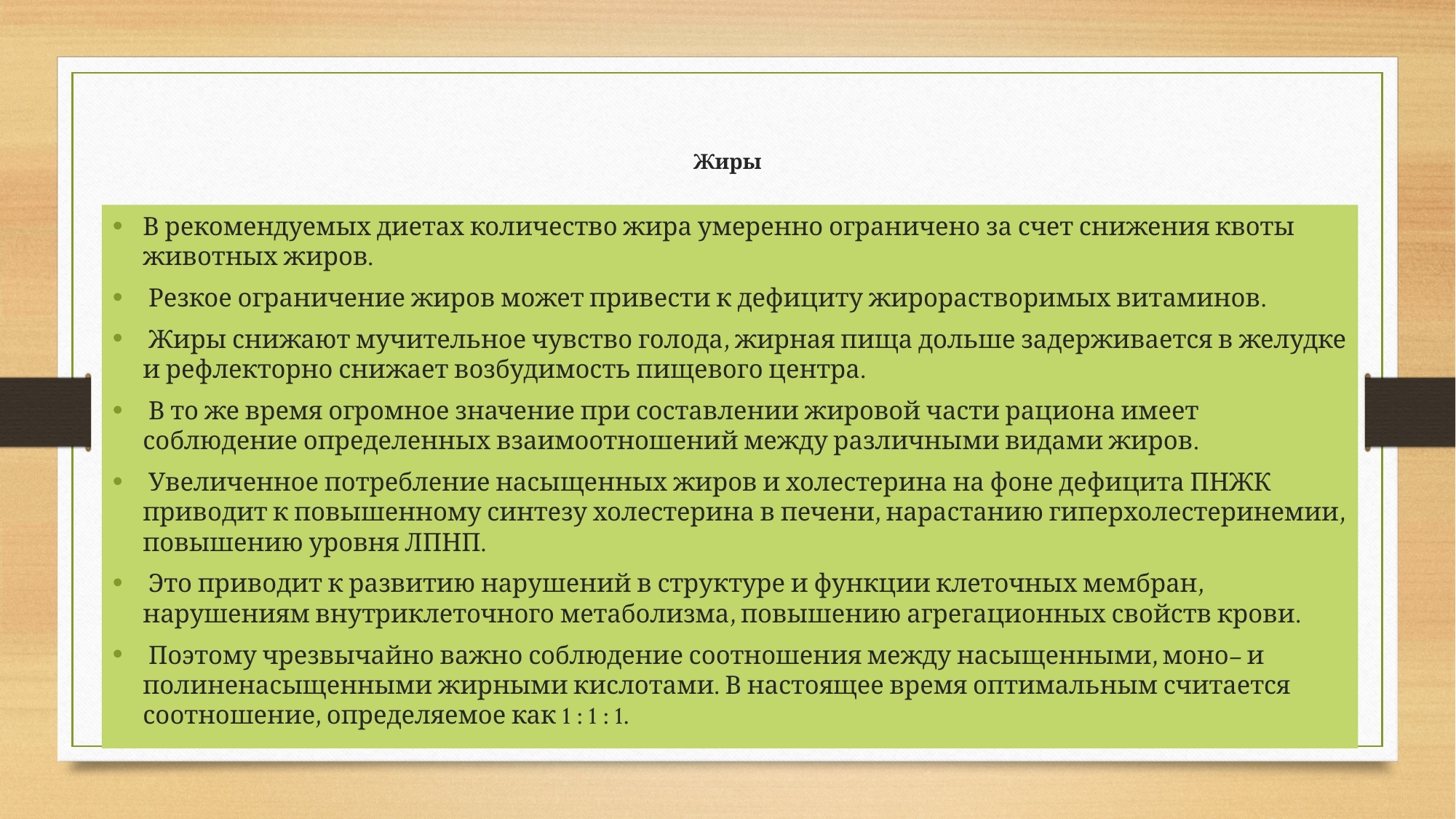

# Жиры
В рекомендуемых диетах количество жира умеренно ограничено за счет снижения квоты животных жиров.
 Резкое ограничение жиров может привести к дефициту жирорастворимых витаминов.
 Жиры снижают мучительное чувство голода, жирная пища дольше задерживается в желудке и рефлекторно снижает возбудимость пищевого центра.
 В то же время огромное значение при составлении жировой части рациона имеет соблюдение определенных взаимоотношений между различными видами жиров.
 Увеличенное потребление насыщенных жиров и холестерина на фоне дефицита ПНЖК приводит к повышенному синтезу холестерина в печени, нарастанию гиперхолестеринемии, повышению уровня ЛПНП.
 Это приводит к развитию нарушений в структуре и функции клеточных мембран, нарушениям внутриклеточного метаболизма, повышению агрегационных свойств крови.
 Поэтому чрезвычайно важно соблюдение соотношения между насыщенными, моно– и полиненасыщенными жирными кислотами. В настоящее время оптимальным считается соотношение, определяемое как 1 : 1 : 1.